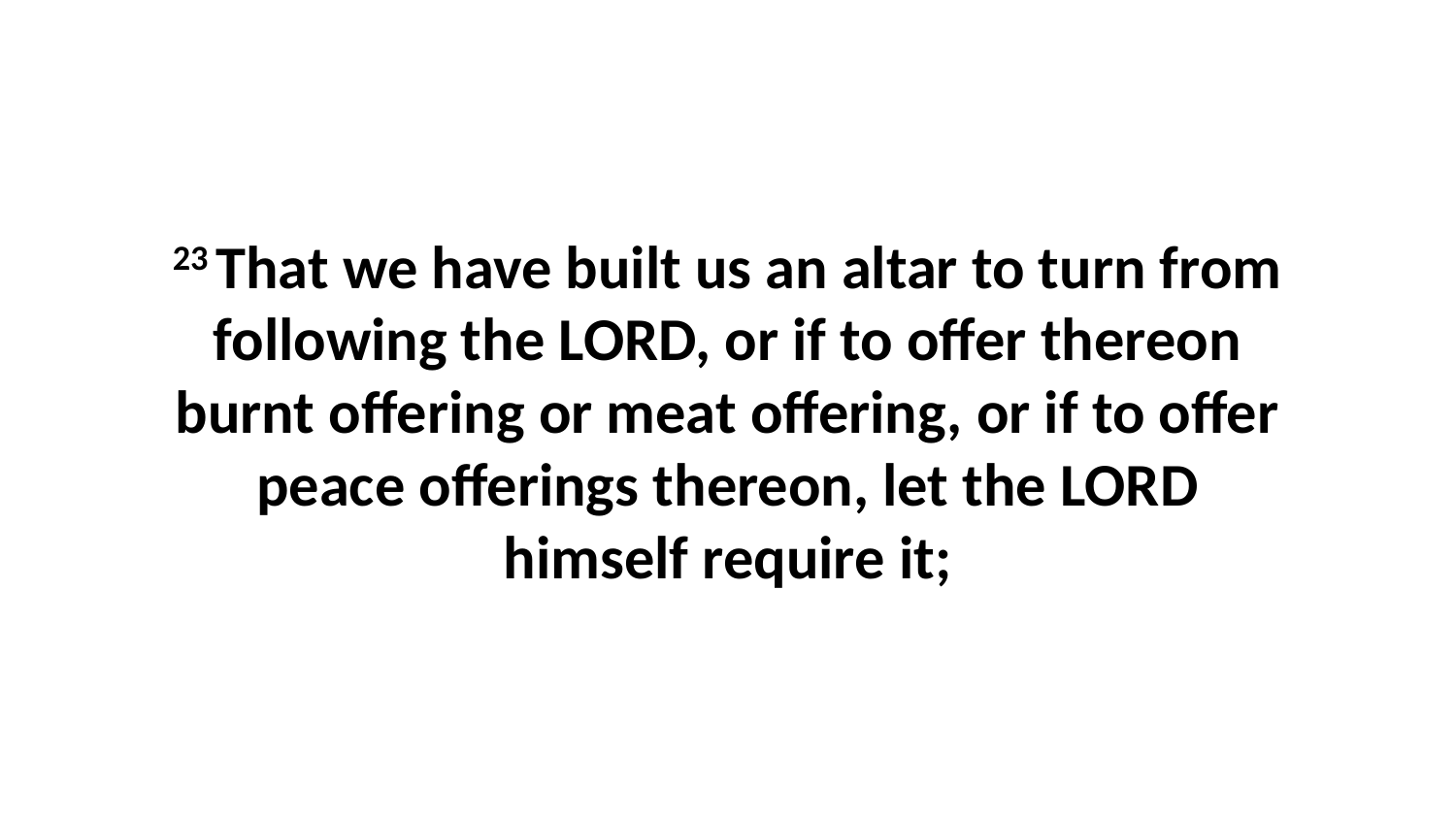

23 That we have built us an altar to turn from following the LORD, or if to offer thereon burnt offering or meat offering, or if to offer peace offerings thereon, let the LORD himself require it;